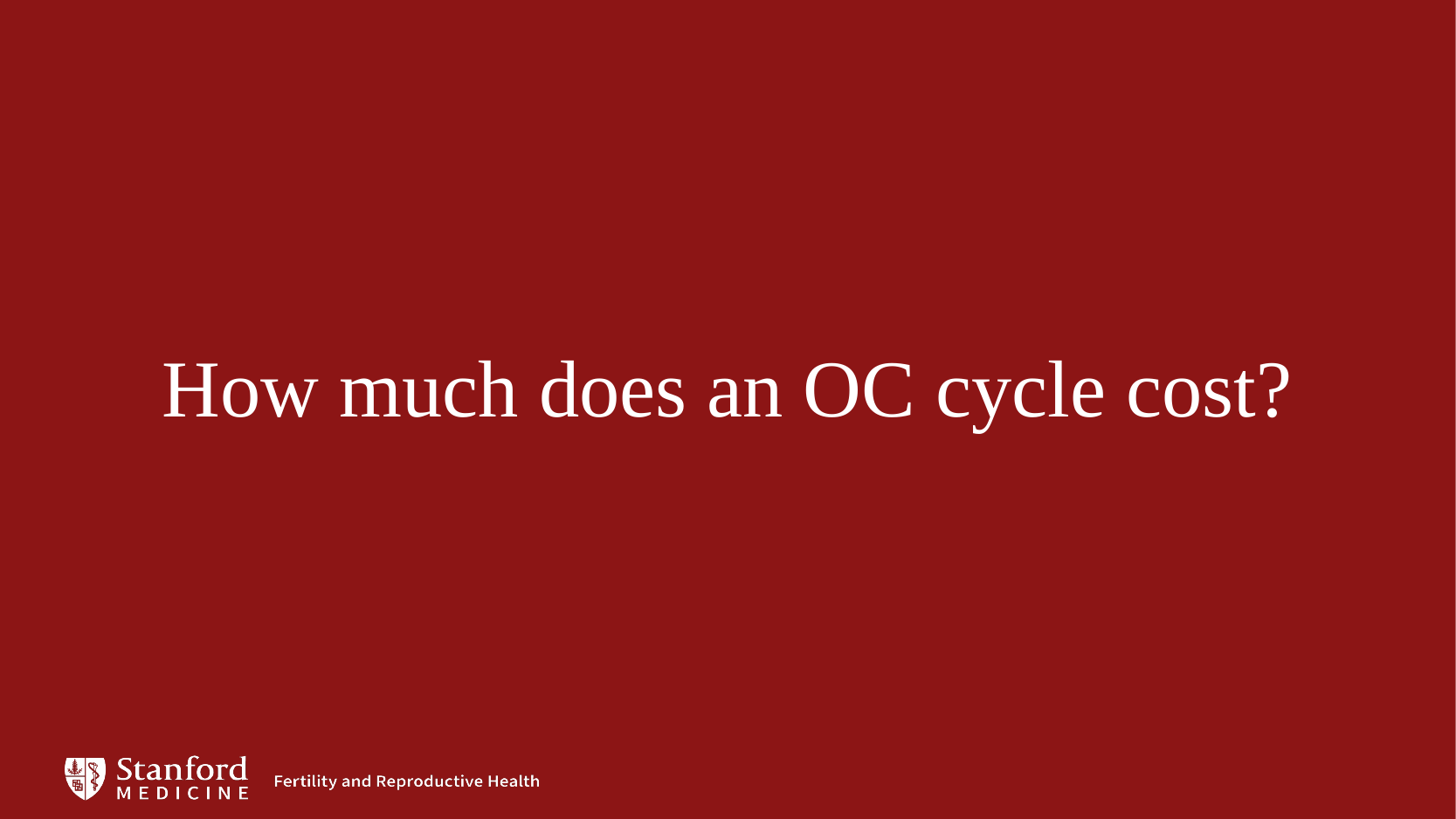

# How much does an OC cycle cost?